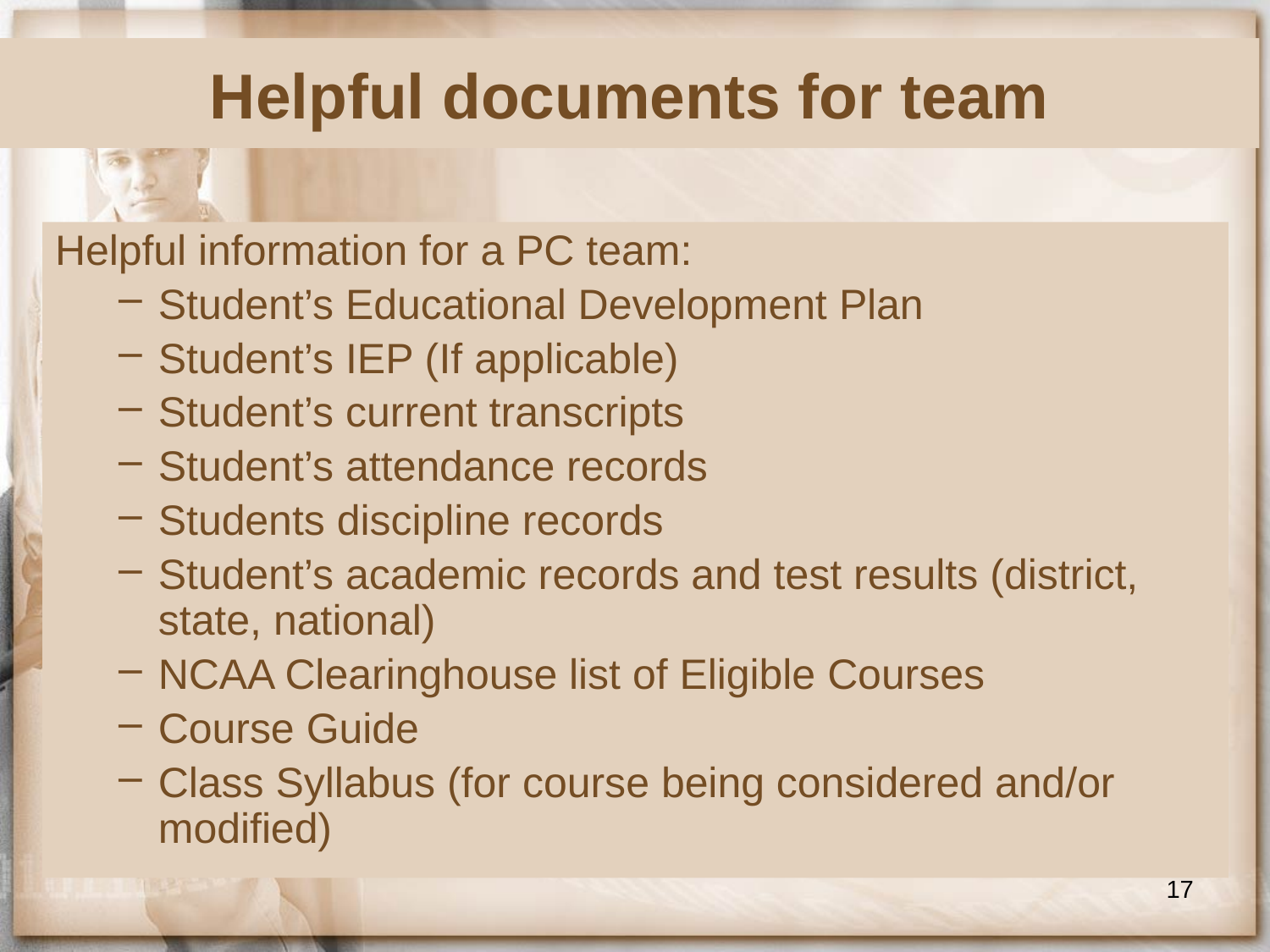

# Helpful documents for team
Helpful information for a PC team:
Student’s Educational Development Plan
Student’s IEP (If applicable)
Student’s current transcripts
Student’s attendance records
Students discipline records
Student’s academic records and test results (district, state, national)
NCAA Clearinghouse list of Eligible Courses
Course Guide
Class Syllabus (for course being considered and/or modified)

17